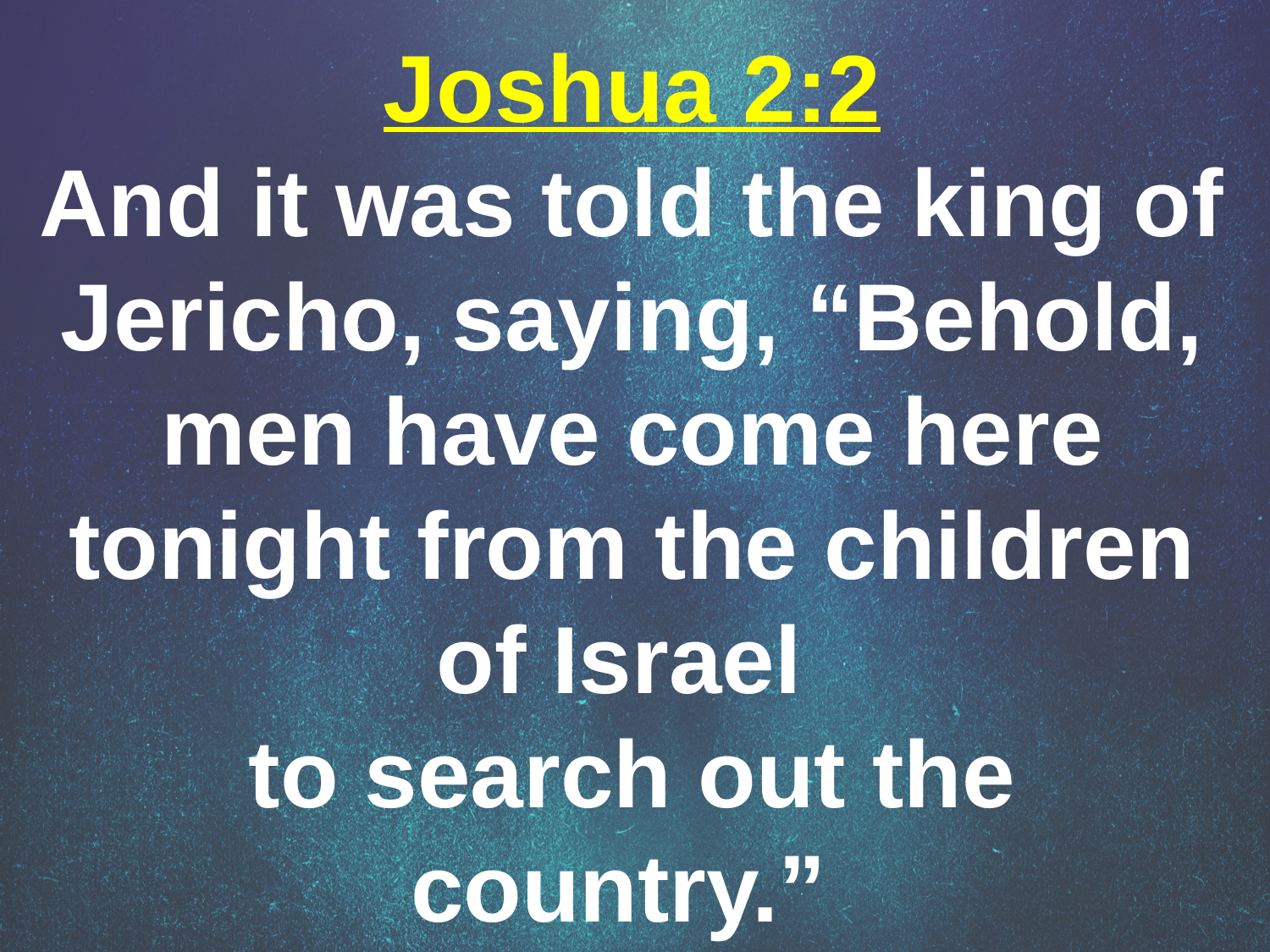

Joshua 2:2
And it was told the king of Jericho, saying, “Behold, men have come here tonight from the children of Israel
to search out the country.”